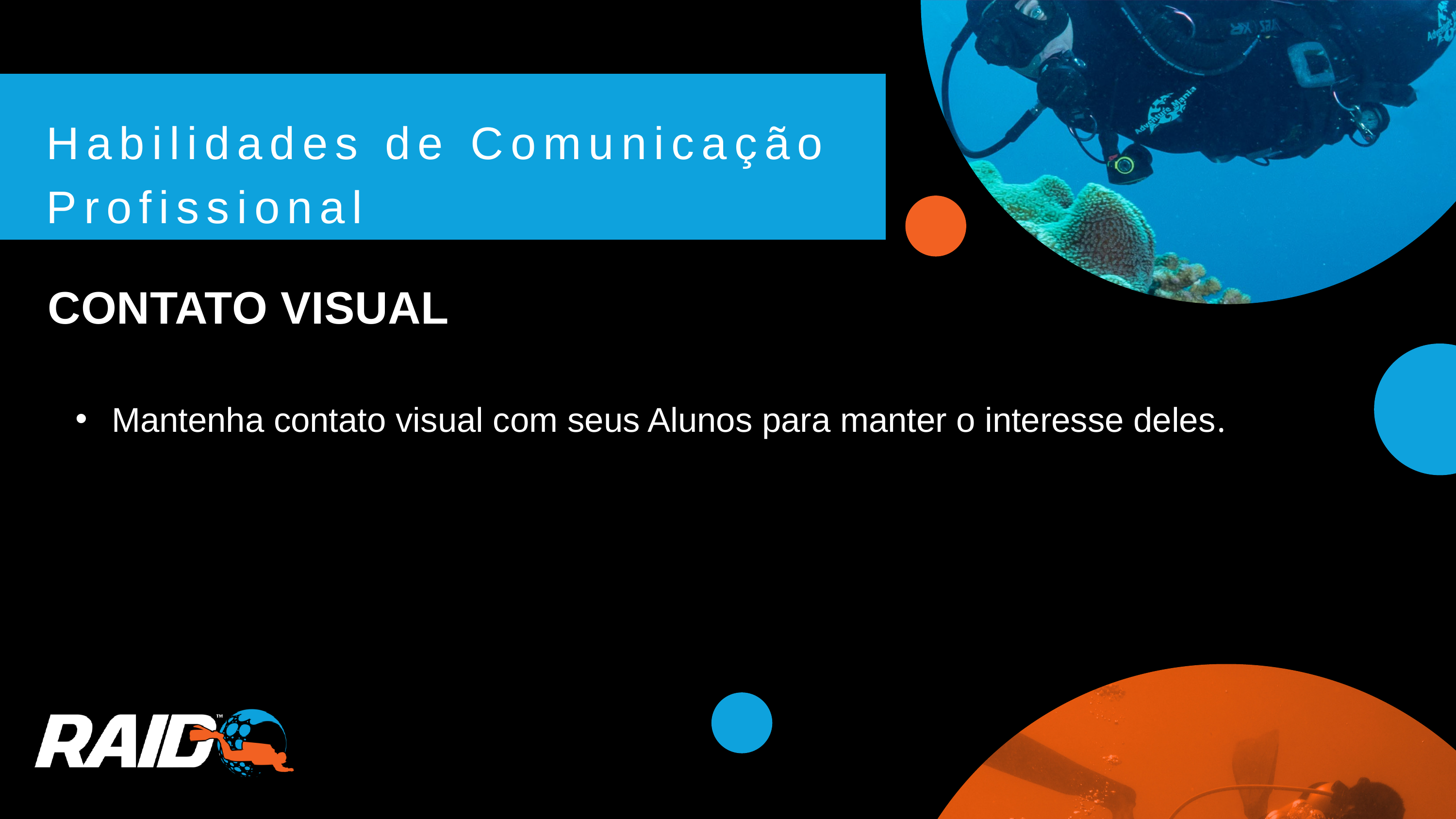

Habilidades de Comunicação Profissional

CONTATO VISUAL

Mantenha contato visual com seus Alunos para manter o interesse deles.